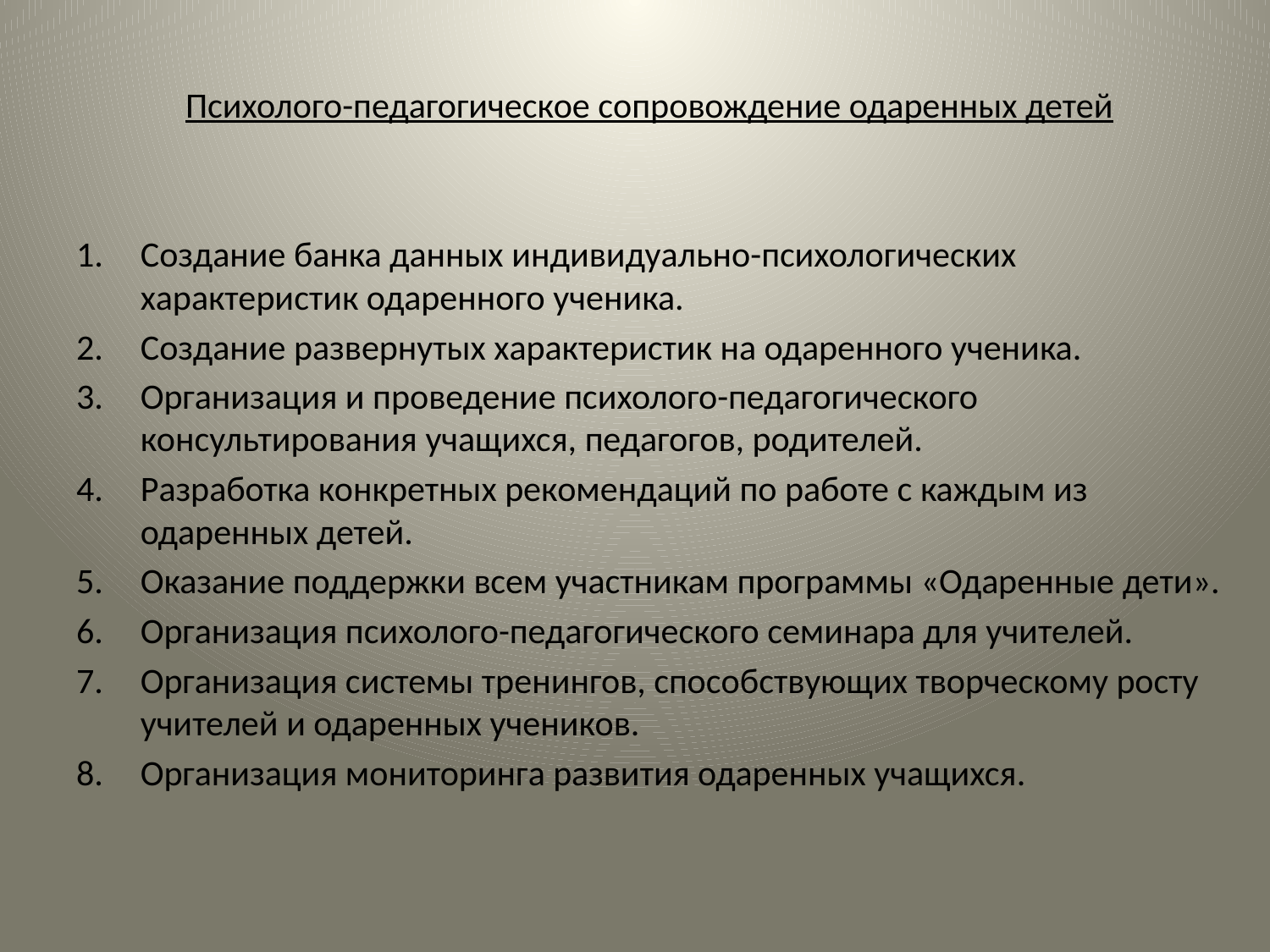

Психолого-педагогическое сопровождение одаренных детей

Создание банка данных индивидуально-психологических характеристик одаренного ученика.
Создание развернутых характеристик на одаренного ученика.
Организация и проведение психолого-педагогического консультирования учащихся, педагогов, родителей.
Разработка конкретных рекомендаций по работе с каждым из одаренных детей.
Оказание поддержки всем участникам программы «Одаренные дети».
Организация психолого-педагогического семинара для учителей.
Организация системы тренингов, способствующих творческому росту учителей и одаренных учеников.
Организация мониторинга развития одаренных учащихся.